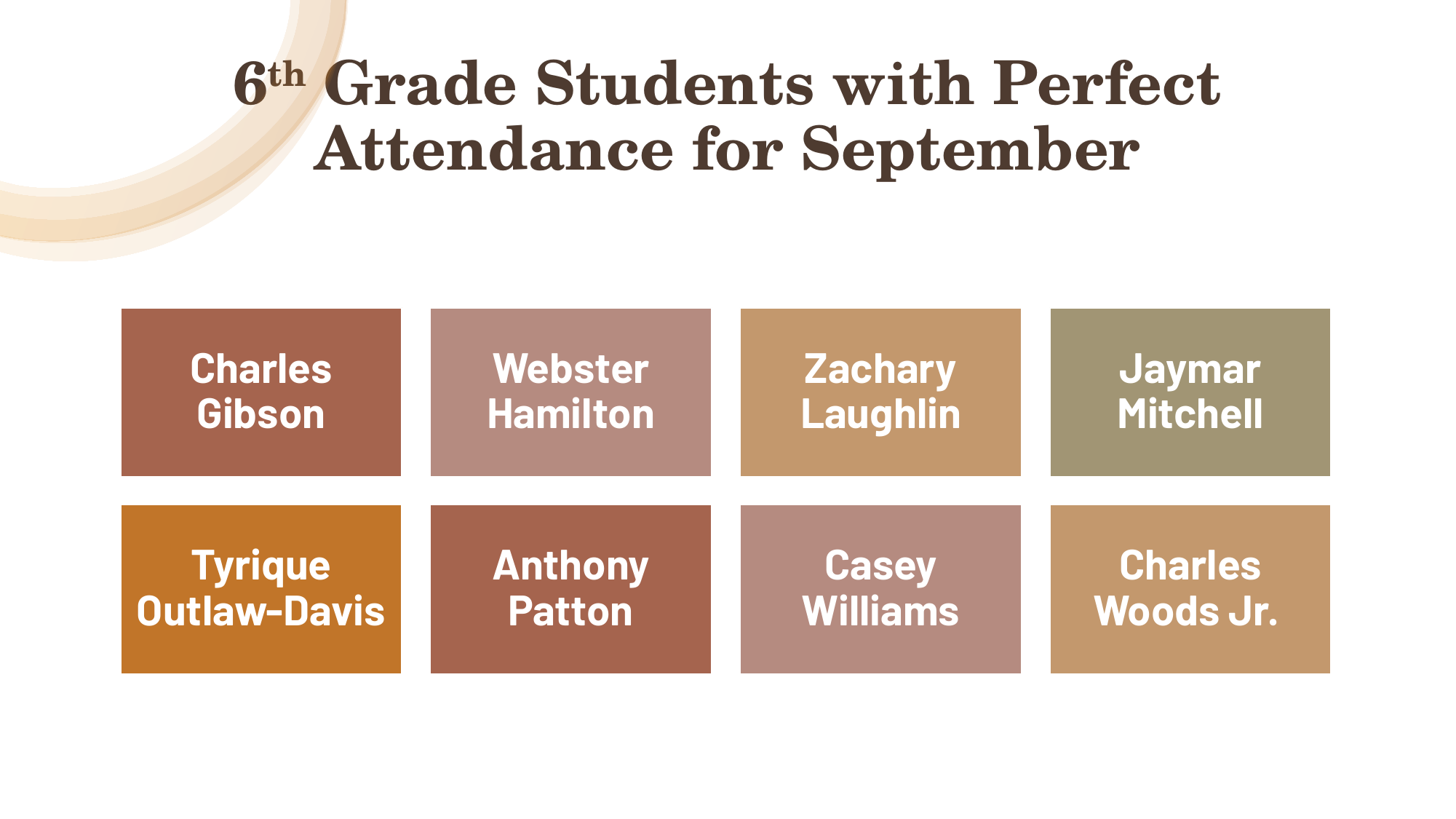

# 6th Grade Students with Perfect Attendance for September
Charles Gibson
Webster Hamilton
Zachary Laughlin
Jaymar Mitchell
Tyrique Outlaw-Davis
Anthony Patton
Casey Williams
Charles Woods Jr.